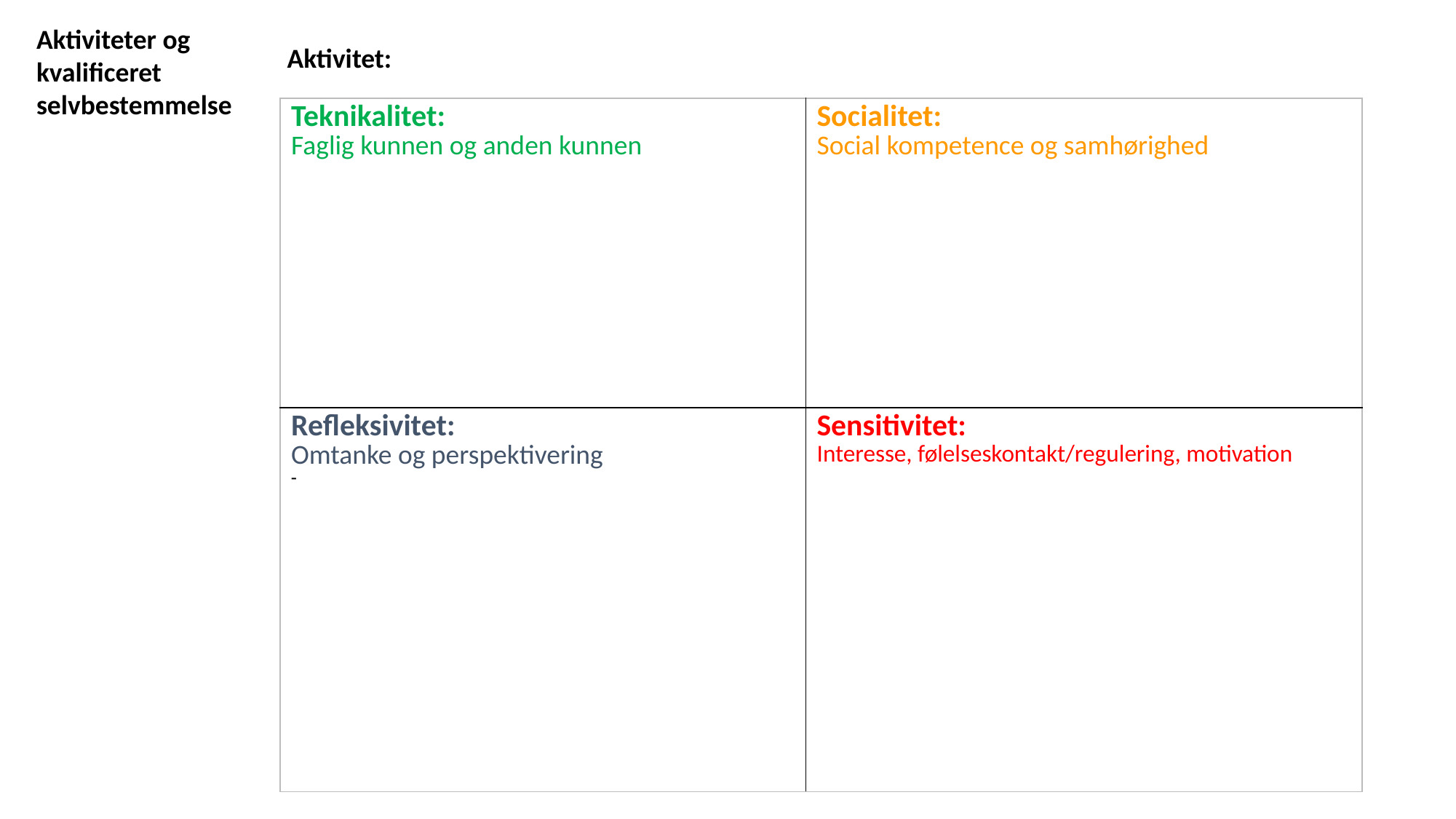

Aktiviteter og kvalificeret
selvbestemmelse
Aktivitet:
| Teknikalitet: Faglig kunnen og anden kunnen | Socialitet: Social kompetence og samhørighed |
| --- | --- |
| Refleksivitet: Omtanke og perspektivering | Sensitivitet: Interesse, følelseskontakt/regulering, motivation |